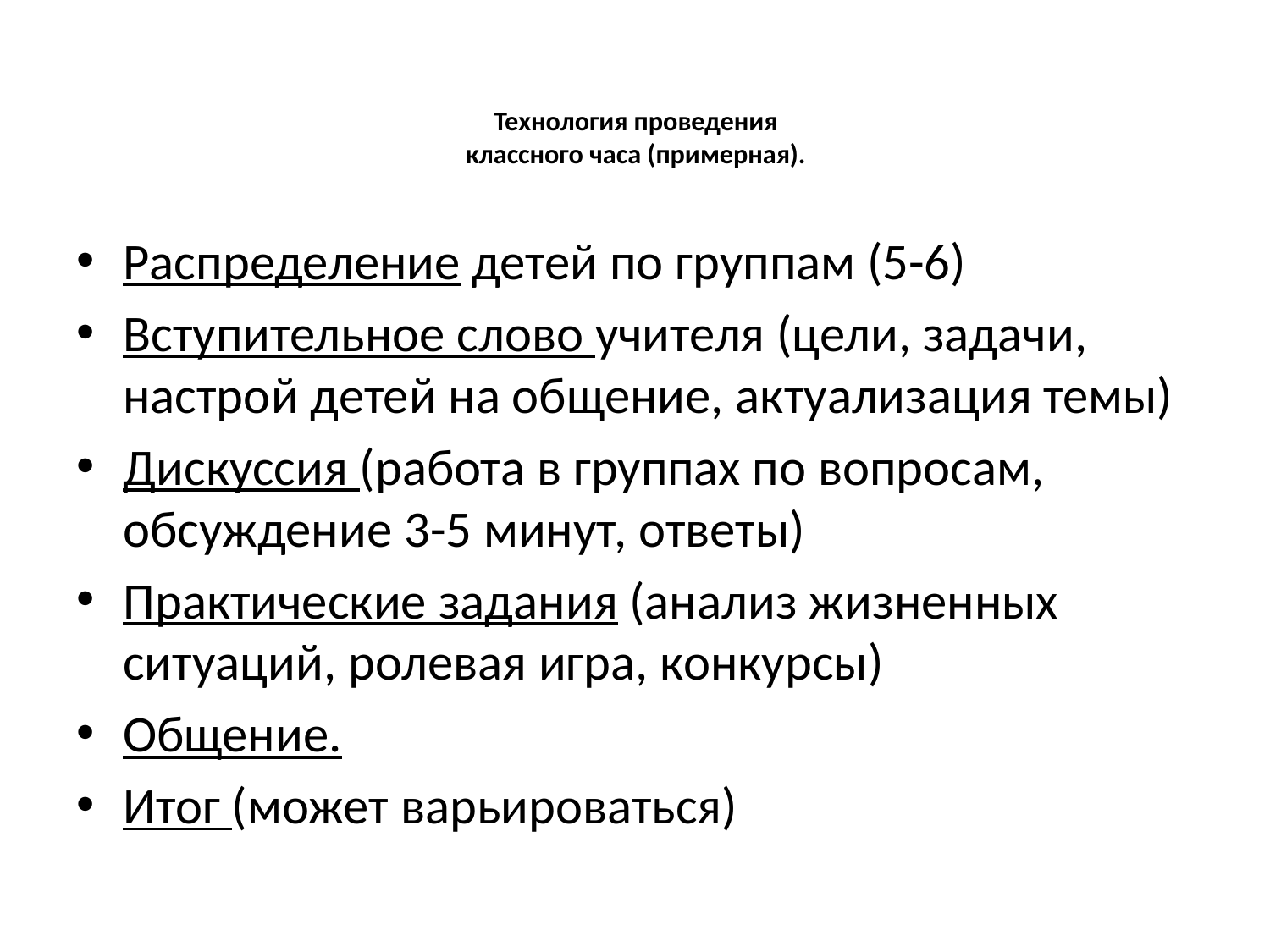

# Технология проведения классного часа (примерная).
Распределение детей по группам (5-6)
Вступительное слово учителя (цели, задачи, настрой детей на общение, актуализация темы)
Дискуссия (работа в группах по вопросам, обсуждение 3-5 минут, ответы)
Практические задания (анализ жизненных ситуаций, ролевая игра, конкурсы)
Общение.
Итог (может варьироваться)